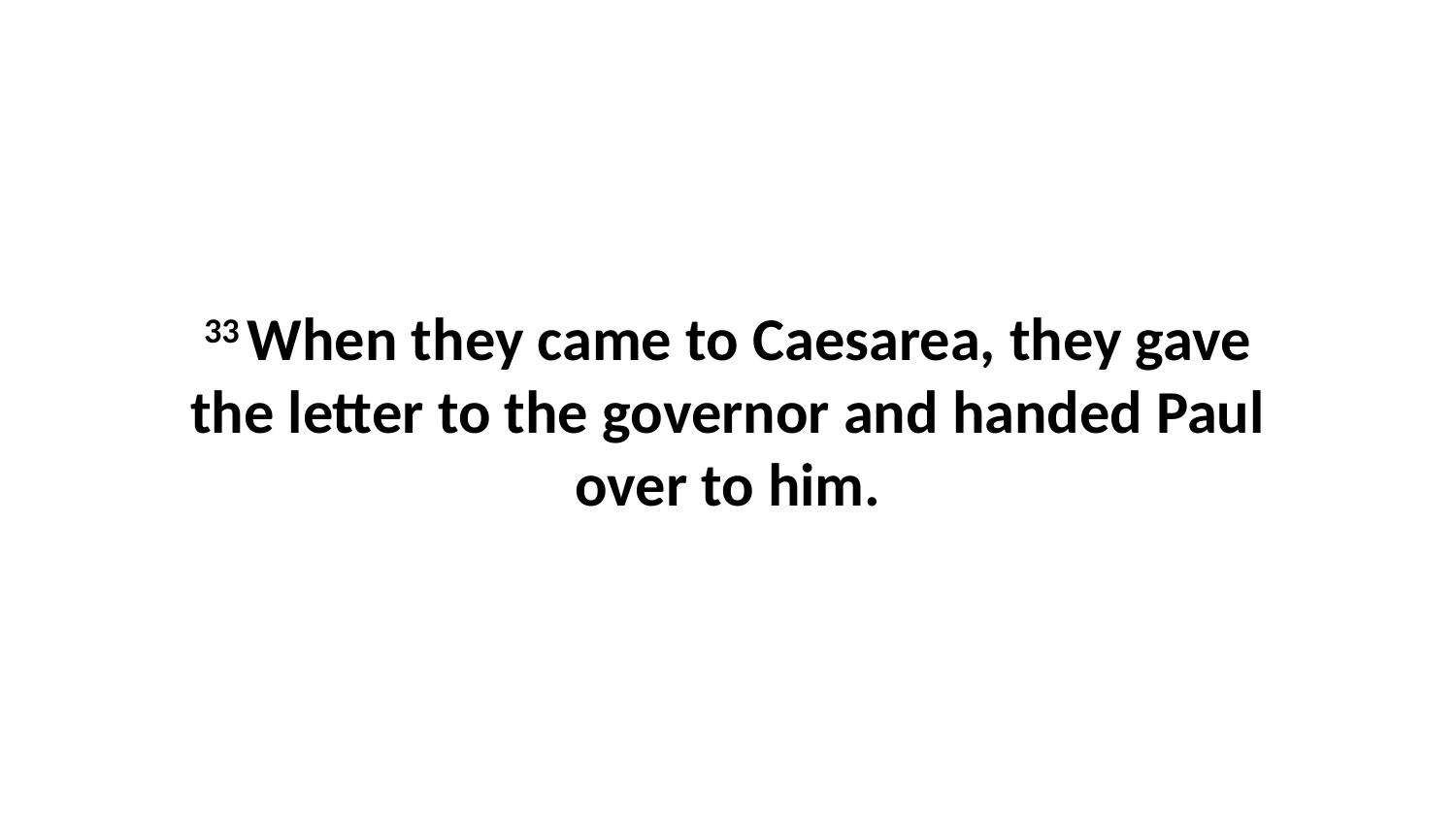

33 When they came to Caesarea, they gave the letter to the governor and handed Paul over to him.